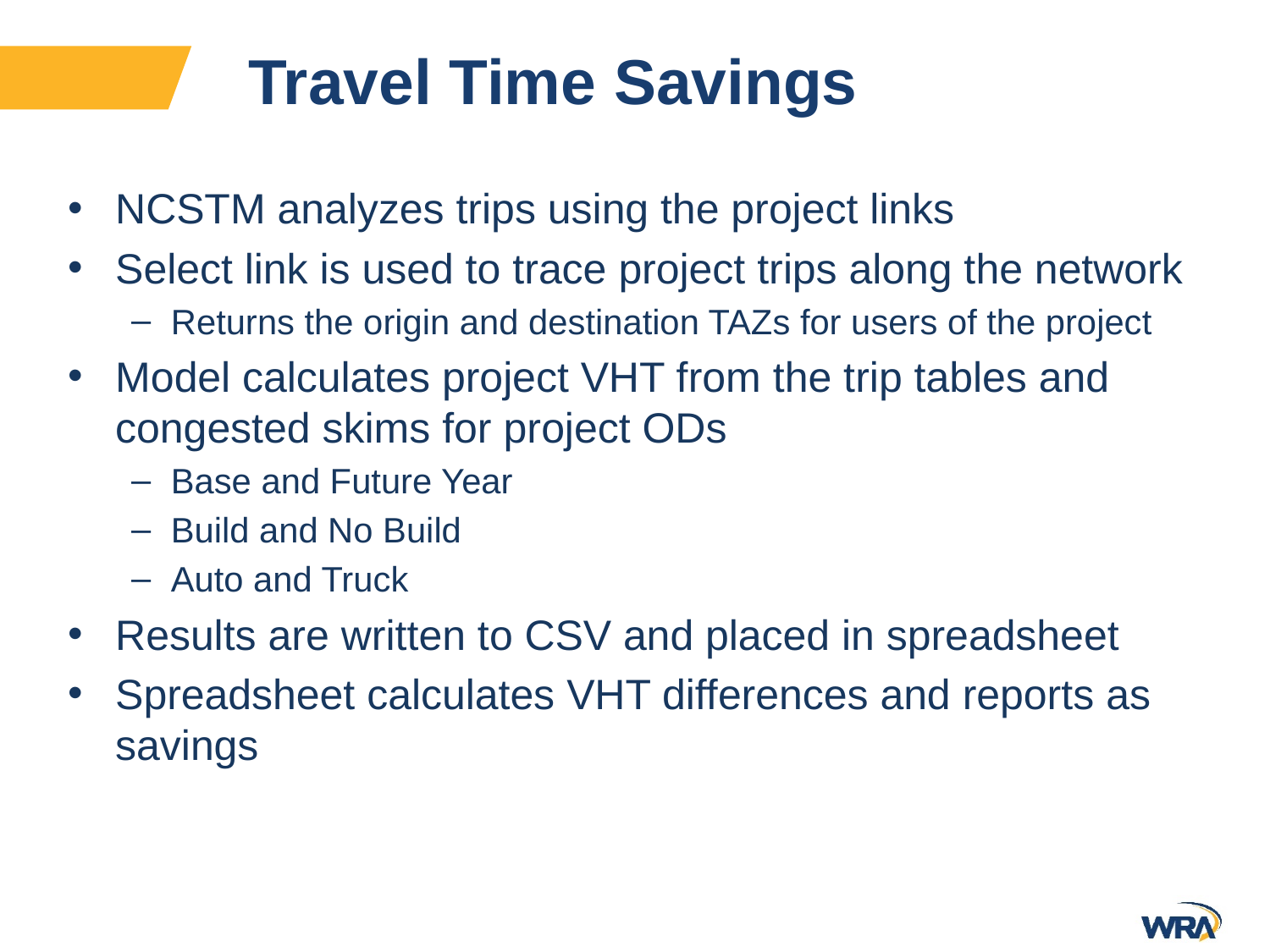

# Travel Time Savings
NCSTM analyzes trips using the project links
Select link is used to trace project trips along the network
Returns the origin and destination TAZs for users of the project
Model calculates project VHT from the trip tables and congested skims for project ODs
Base and Future Year
Build and No Build
Auto and Truck
Results are written to CSV and placed in spreadsheet
Spreadsheet calculates VHT differences and reports as savings